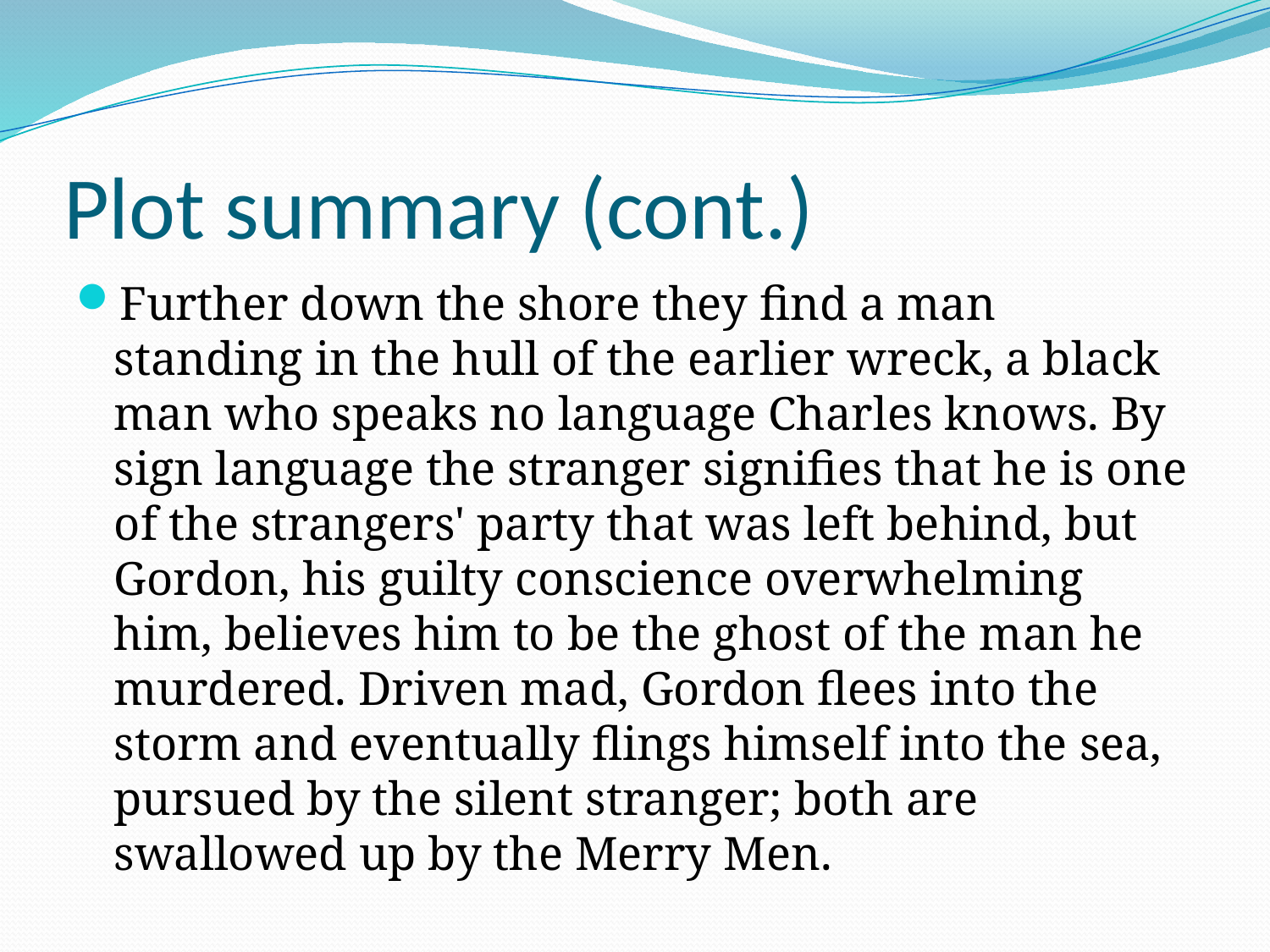

# Plot summary (cont.)
Further down the shore they find a man standing in the hull of the earlier wreck, a black man who speaks no language Charles knows. By sign language the stranger signifies that he is one of the strangers' party that was left behind, but Gordon, his guilty conscience overwhelming him, believes him to be the ghost of the man he murdered. Driven mad, Gordon flees into the storm and eventually flings himself into the sea, pursued by the silent stranger; both are swallowed up by the Merry Men.